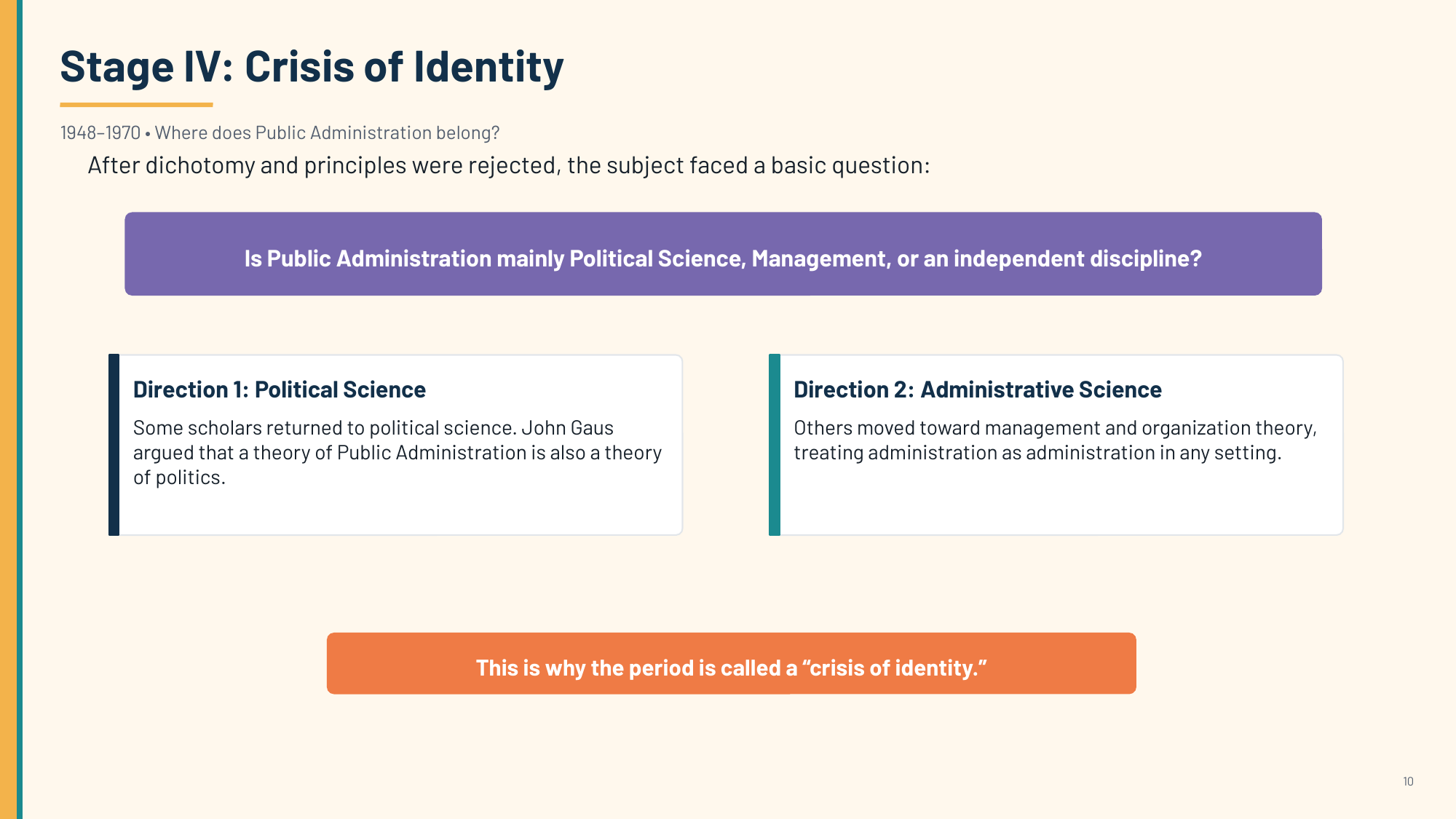

Stage IV: Crisis of Identity

1948–1970 • Where does Public Administration belong?
After dichotomy and principles were rejected, the subject faced a basic question:

Is Public Administration mainly Political Science, Management, or an independent discipline?

Direction 1: Political Science
Direction 2: Administrative Science
Some scholars returned to political science. John Gaus argued that a theory of Public Administration is also a theory of politics.
Others moved toward management and organization theory, treating administration as administration in any setting.

This is why the period is called a “crisis of identity.”
10